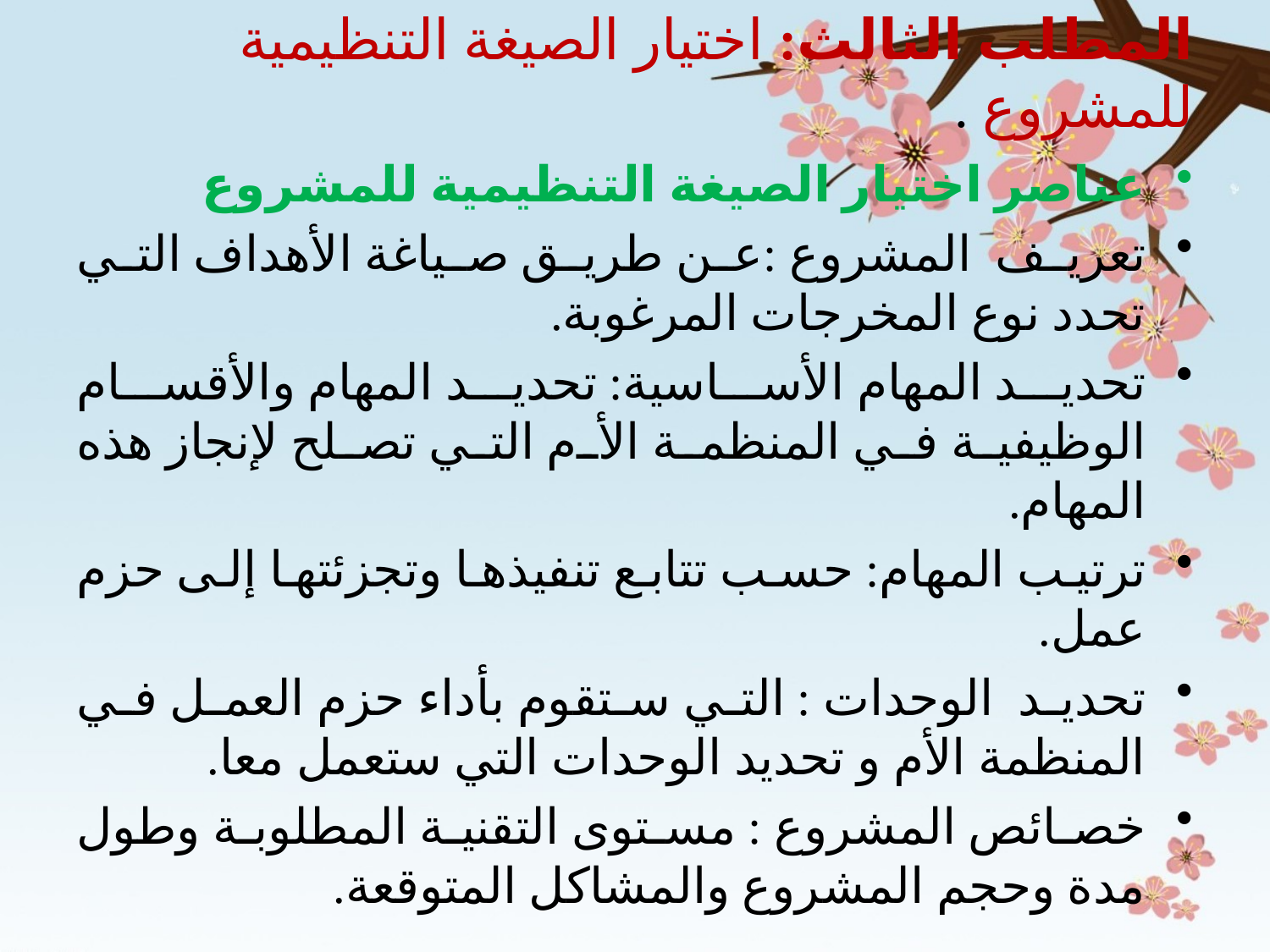

# المطلب الثالث: اختيار الصيغة التنظيمية للمشروع .
عناصر اختيار الصيغة التنظيمية للمشروع
تعريف  المشروع :عن طريق صياغة الأهداف التي تحدد نوع المخرجات المرغوبة.
تحديد المهام الأساسية: تحديد المهام والأقسام الوظيفية في المنظمة الأم التي تصلح لإنجاز هذه المهام.
ترتيب المهام: حسب تتابع تنفيذها وتجزئتها إلى حزم عمل.
تحديد  الوحدات : التي ستقوم بأداء حزم العمل في المنظمة الأم و تحديد الوحدات التي ستعمل معا.
خصائص المشروع : مستوى التقنية المطلوبة وطول مدة وحجم المشروع والمشاكل المتوقعة.